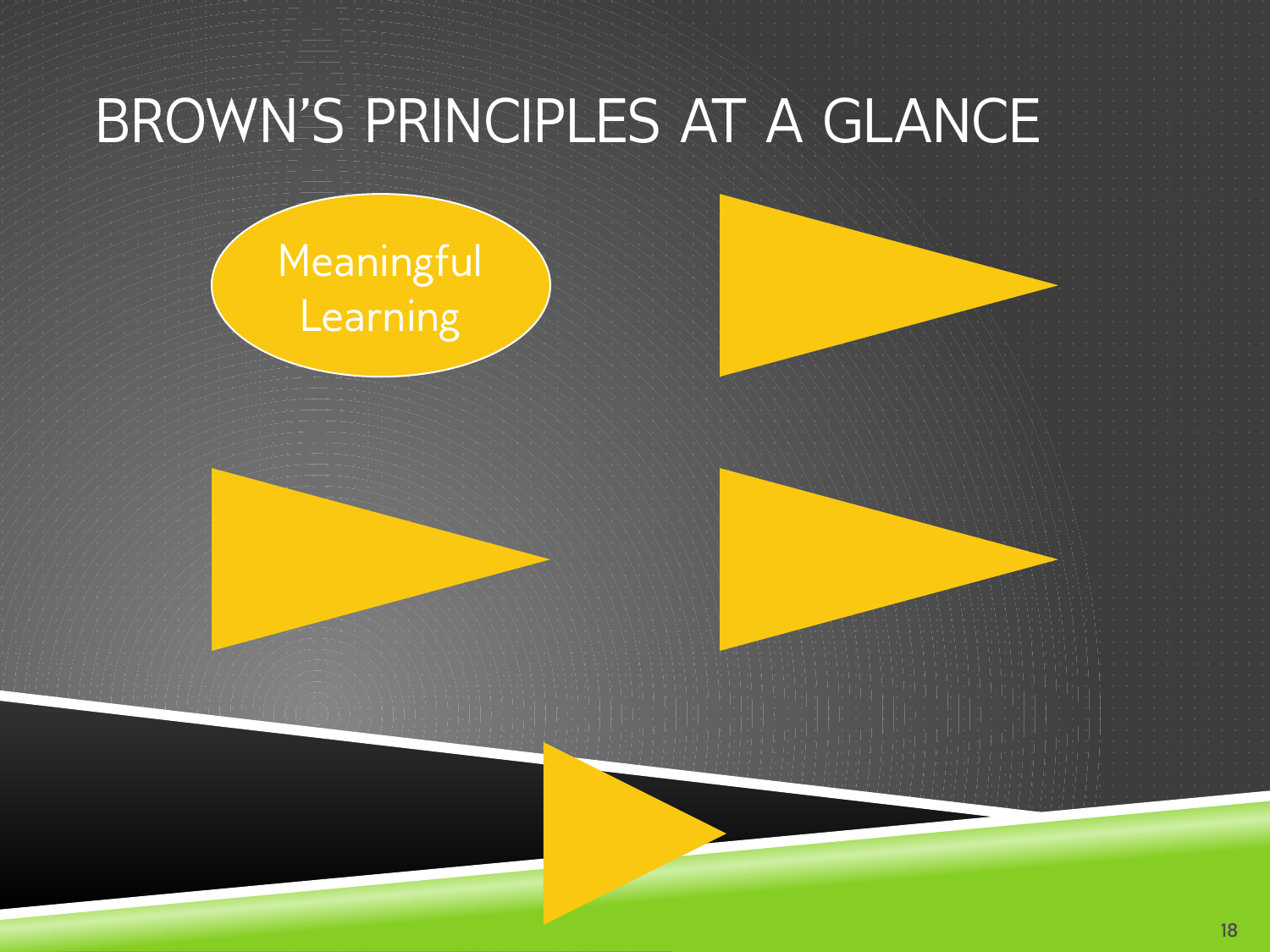

# Brown’s Principles at a Glance
Meaningful Learning
18